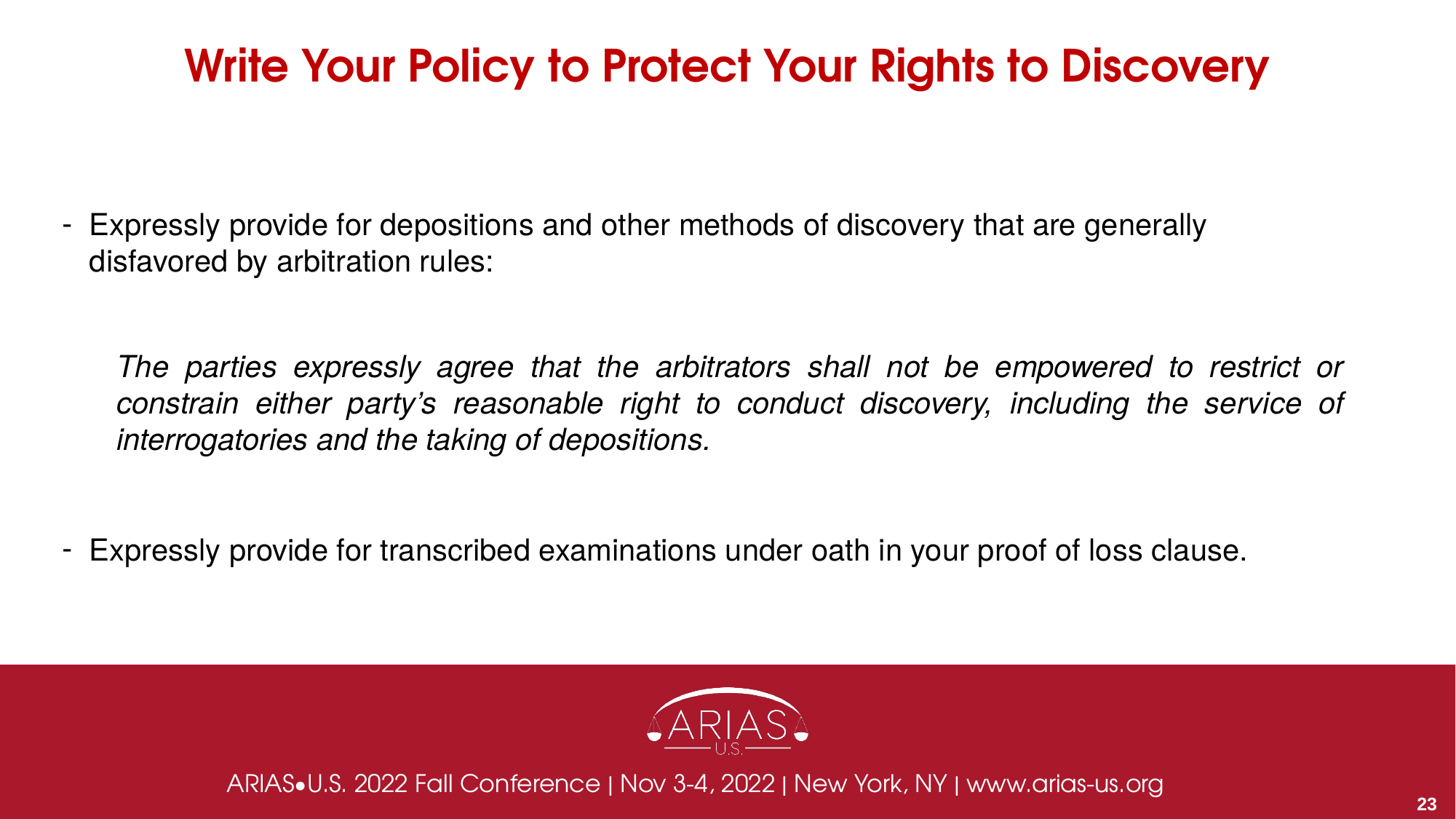

# Write Your Policy to Protect Your Rights to Discovery
Expressly provide for depositions and other methods of discovery that are generally disfavored by arbitration rules:

The parties expressly agree that the arbitrators shall not be empowered to restrict or constrain either party’s reasonable right to conduct discovery, including the service of interrogatories and the taking of depositions.

Expressly provide for transcribed examinations under oath in your proof of loss clause.

23